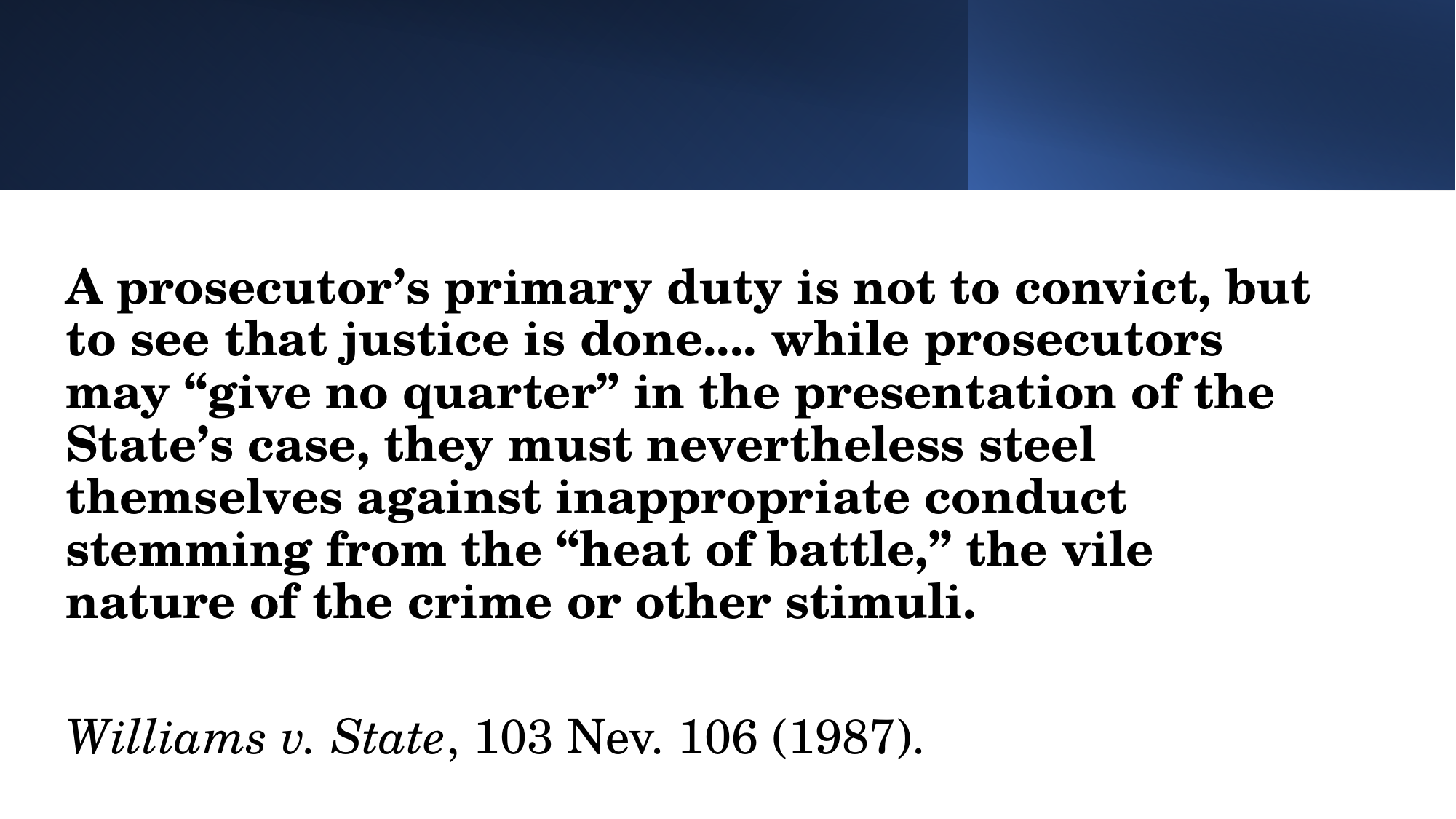

#

A prosecutor’s primary duty is not to convict, but to see that justice is done.... while prosecutors may “give no quarter” in the presentation of the State’s case, they must nevertheless steel themselves against inappropriate conduct stemming from the “heat of battle,” the vile nature of the crime or other stimuli.

Williams v. State, 103 Nev. 106 (1987).